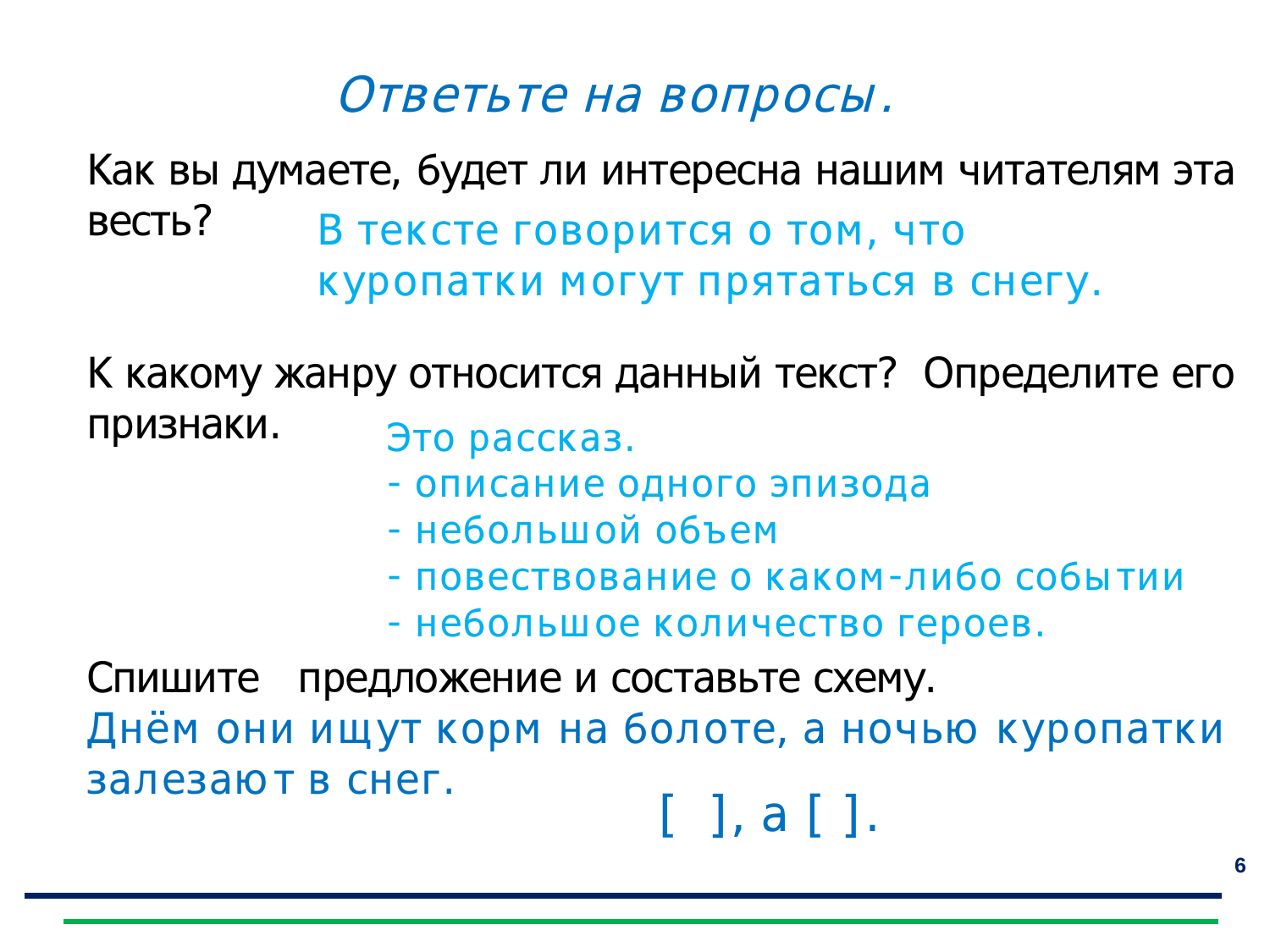

Ответьте на вопросы.
Отгадайте загадки
Как вы думаете, будет ли интересна нашим читателям эта весть?

К какому жанру относится данный текст?  Определите его признаки.

Спишите   предложение и составьте схему.
Днём они ищут корм на болоте, а ночью куропатки залезают в снег.
В тексте говорится о том, что куропатки могут прятаться в снегу.
Это рассказ.
- описание одного эпизода
- небольшой объем
- повествование о каком-либо событии
- небольшое количество героев.
[  ], а [ ].
6